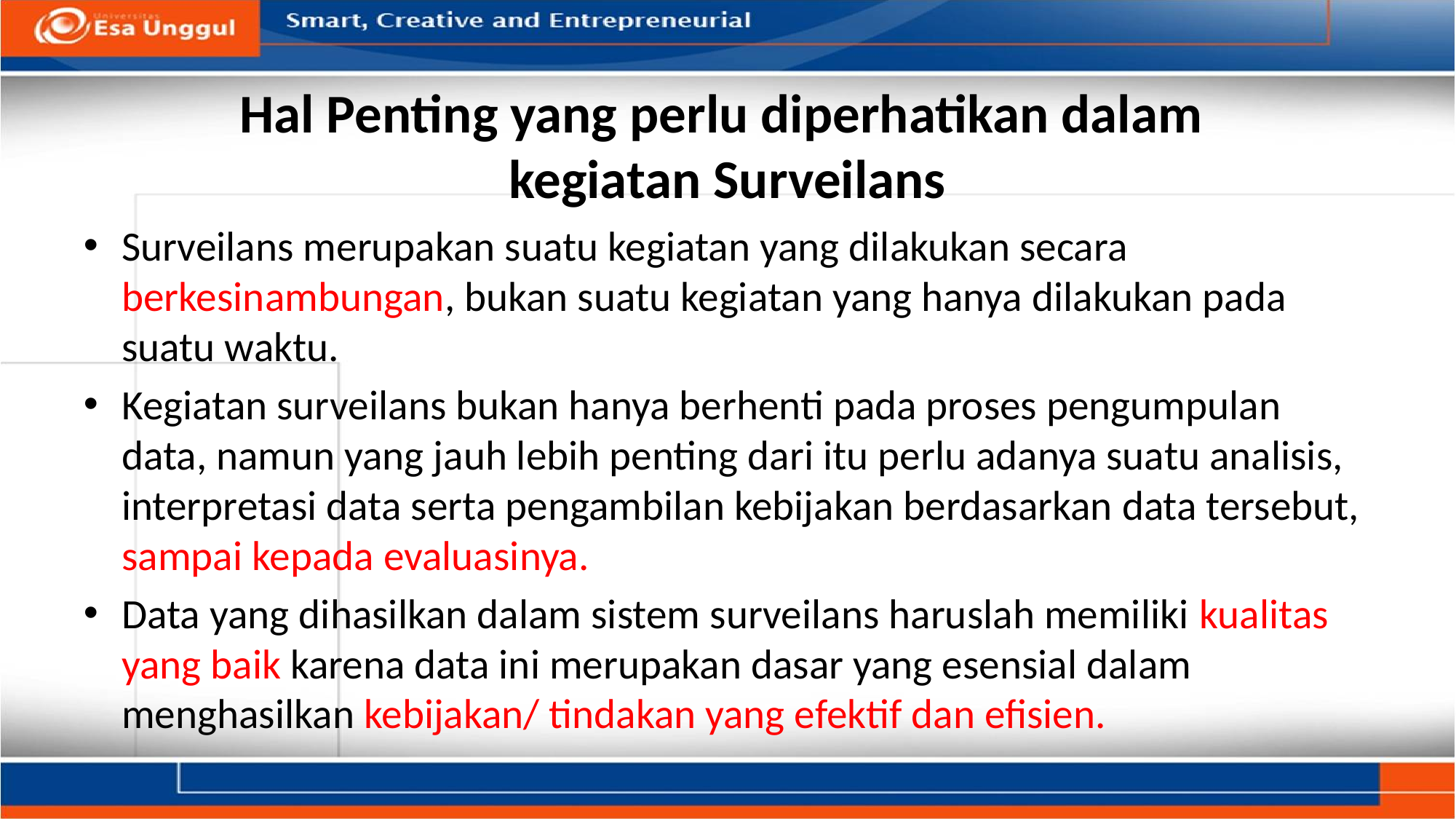

# Hal Penting yang perlu diperhatikan dalam kegiatan Surveilans
Surveilans merupakan suatu kegiatan yang dilakukan secara berkesinambungan, bukan suatu kegiatan yang hanya dilakukan pada suatu waktu.
Kegiatan surveilans bukan hanya berhenti pada proses pengumpulan data, namun yang jauh lebih penting dari itu perlu adanya suatu analisis, interpretasi data serta pengambilan kebijakan berdasarkan data tersebut, sampai kepada evaluasinya.
Data yang dihasilkan dalam sistem surveilans haruslah memiliki kualitas yang baik karena data ini merupakan dasar yang esensial dalam menghasilkan kebijakan/ tindakan yang efektif dan efisien.